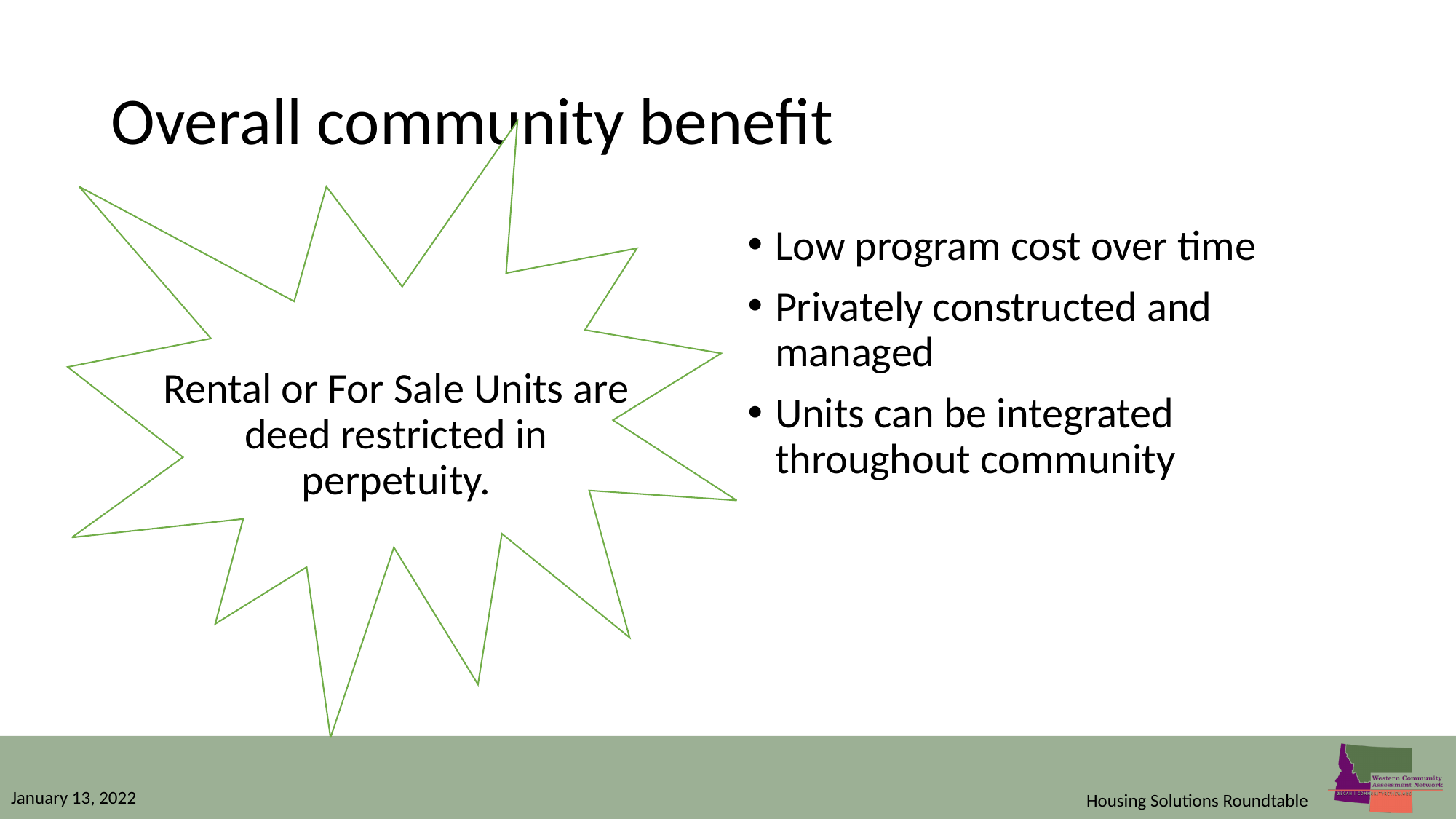

# Overall community benefit

Low program cost over time
Privately constructed and managed
Units can be integrated throughout community

Rental or For Sale Units are deed restricted in perpetuity.

January 13, 2022
Housing Solutions Roundtable